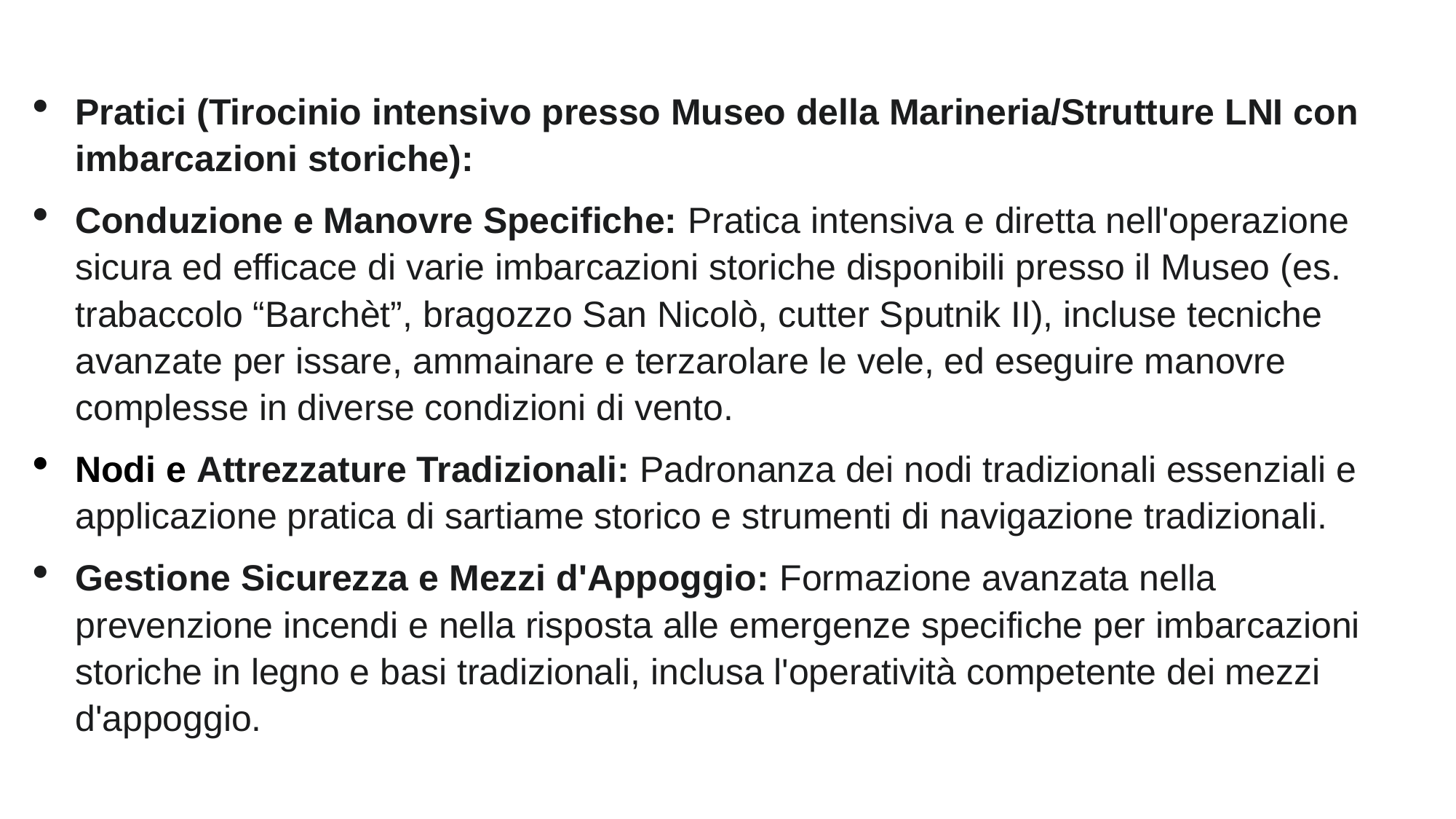

Pratici (Tirocinio intensivo presso Museo della Marineria/Strutture LNI con imbarcazioni storiche):
Conduzione e Manovre Specifiche: Pratica intensiva e diretta nell'operazione sicura ed efficace di varie imbarcazioni storiche disponibili presso il Museo (es. trabaccolo “Barchèt”, bragozzo San Nicolò, cutter Sputnik II), incluse tecniche avanzate per issare, ammainare e terzarolare le vele, ed eseguire manovre complesse in diverse condizioni di vento.
Nodi e Attrezzature Tradizionali: Padronanza dei nodi tradizionali essenziali e applicazione pratica di sartiame storico e strumenti di navigazione tradizionali.
Gestione Sicurezza e Mezzi d'Appoggio: Formazione avanzata nella prevenzione incendi e nella risposta alle emergenze specifiche per imbarcazioni storiche in legno e basi tradizionali, inclusa l'operatività competente dei mezzi d'appoggio.